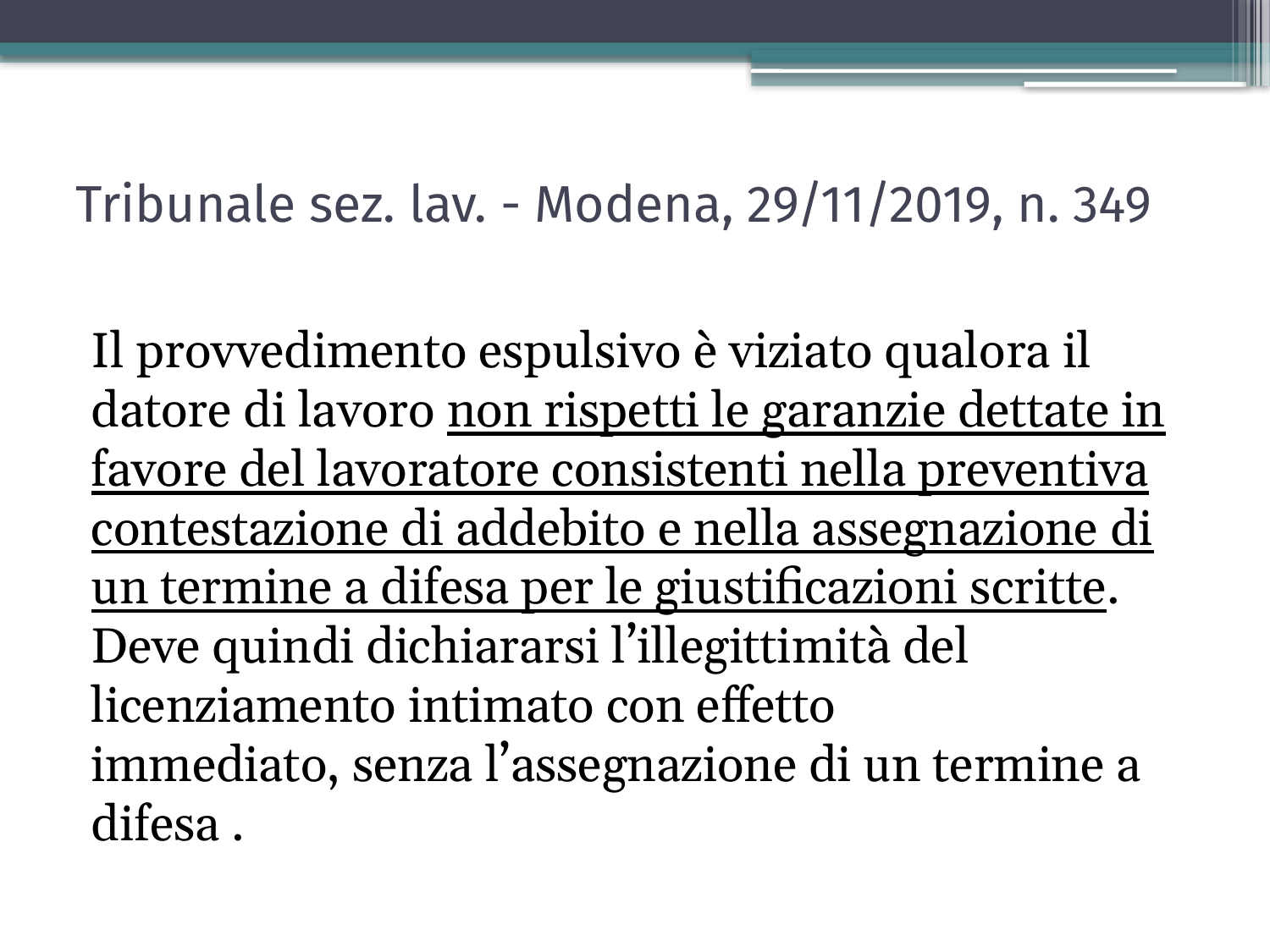

# Tribunale sez. lav. - Modena, 29/11/2019, n. 349
Il provvedimento espulsivo è viziato qualora il datore di lavoro non rispetti le garanzie dettate in favore del lavoratore consistenti nella preventiva contestazione di addebito e nella assegnazione di un termine a difesa per le giustificazioni scritte. Deve quindi dichiararsi l’illegittimità del licenziamento intimato con effetto immediato, senza l’assegnazione di un termine a difesa .